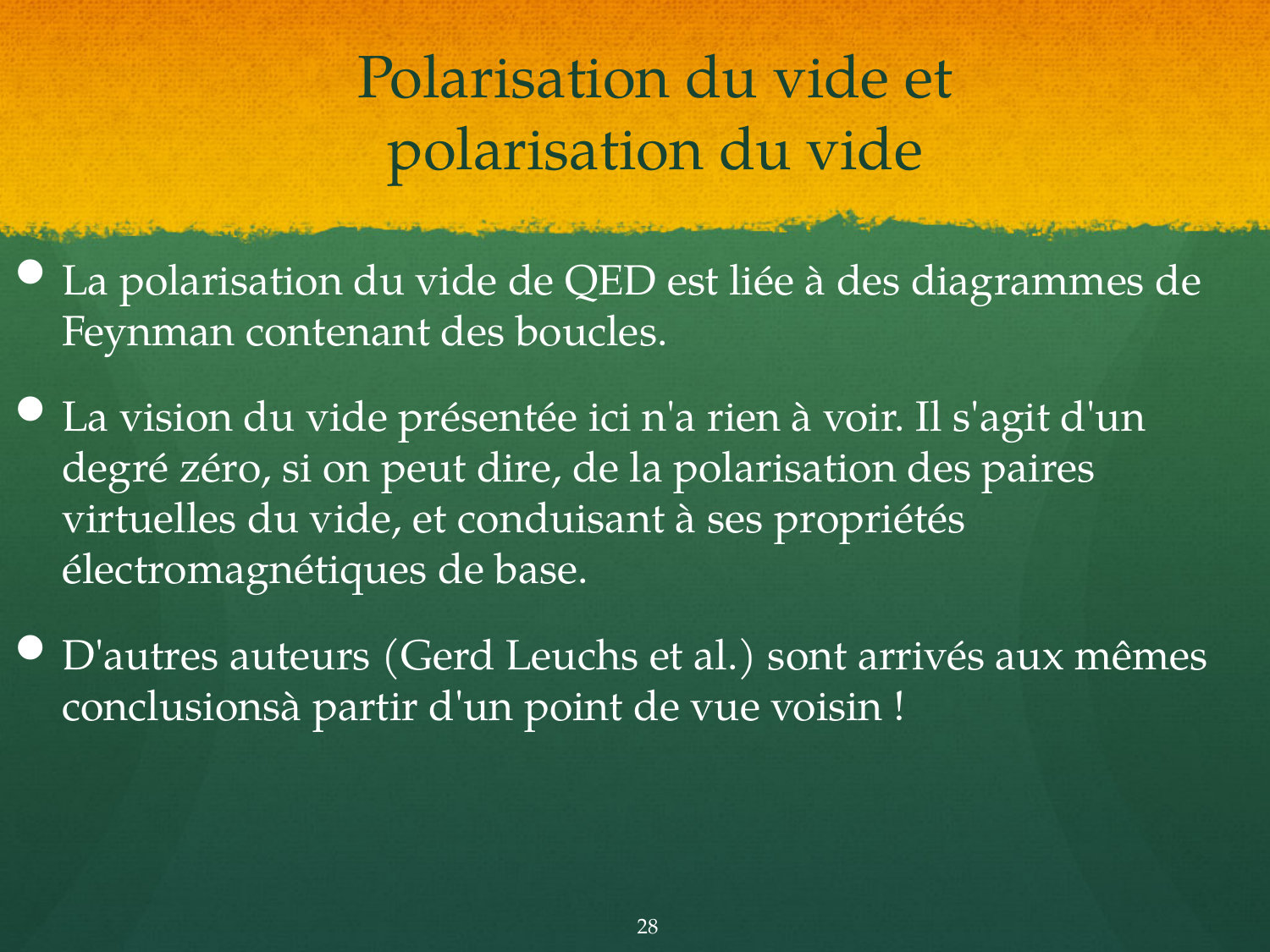

# Polarisation du vide et polarisation du vide
La polarisation du vide de QED est liée à des diagrammes de Feynman contenant des boucles.
La vision du vide présentée ici n'a rien à voir. Il s'agit d'un degré zéro, si on peut dire, de la polarisation des paires virtuelles du vide, et conduisant à ses propriétés électromagnétiques de base.
D'autres auteurs (Gerd Leuchs et al.) sont arrivés aux mêmes conclusionsà partir d'un point de vue voisin !
28